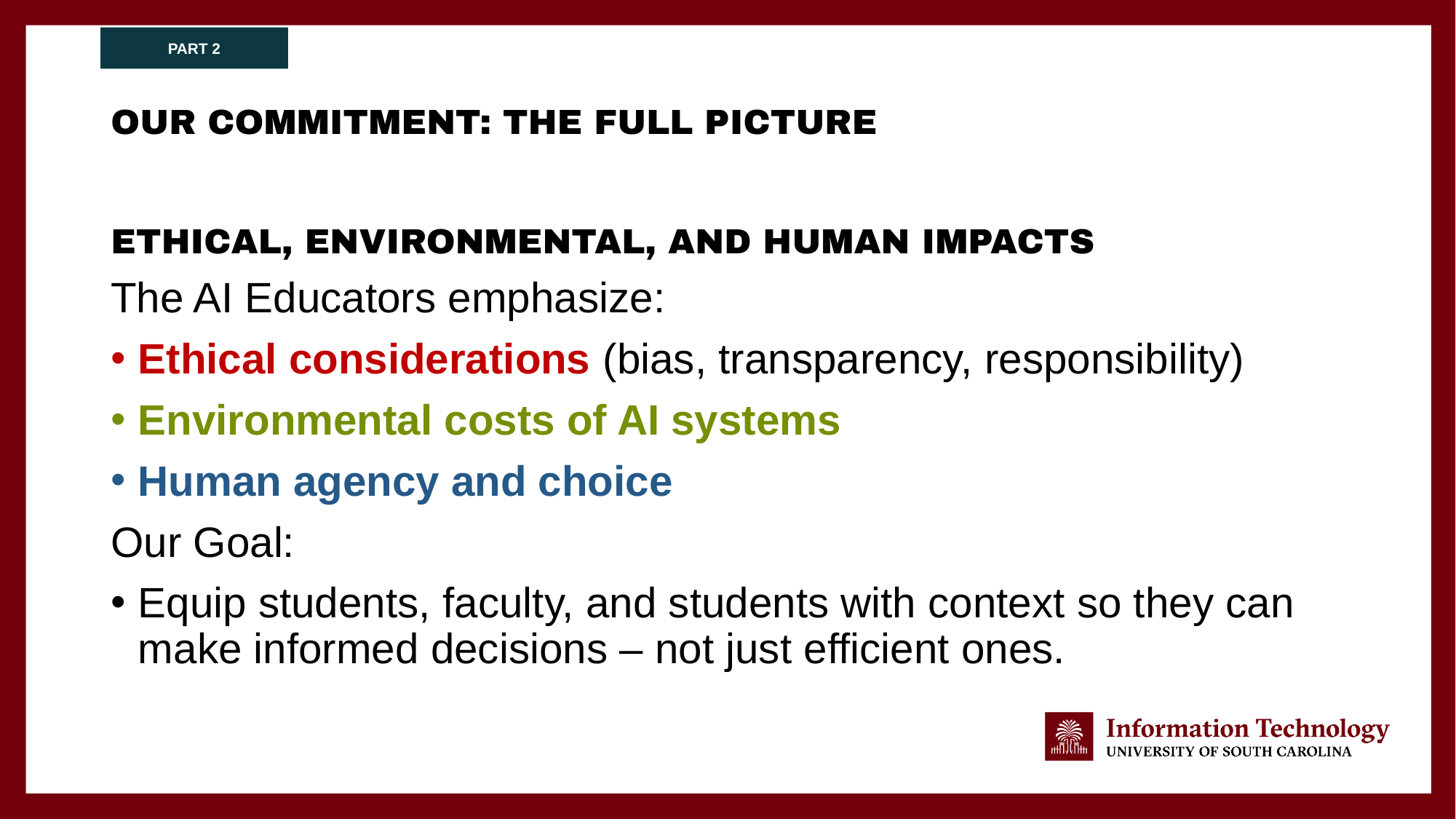

PART 2
# Our Commitment: The Full Picture
Ethical, Environmental, and Human Impacts
The AI Educators emphasize:
Ethical considerations (bias, transparency, responsibility)
Environmental costs of AI systems
Human agency and choice
Our Goal:
Equip students, faculty, and students with context so they can make informed decisions – not just efficient ones.